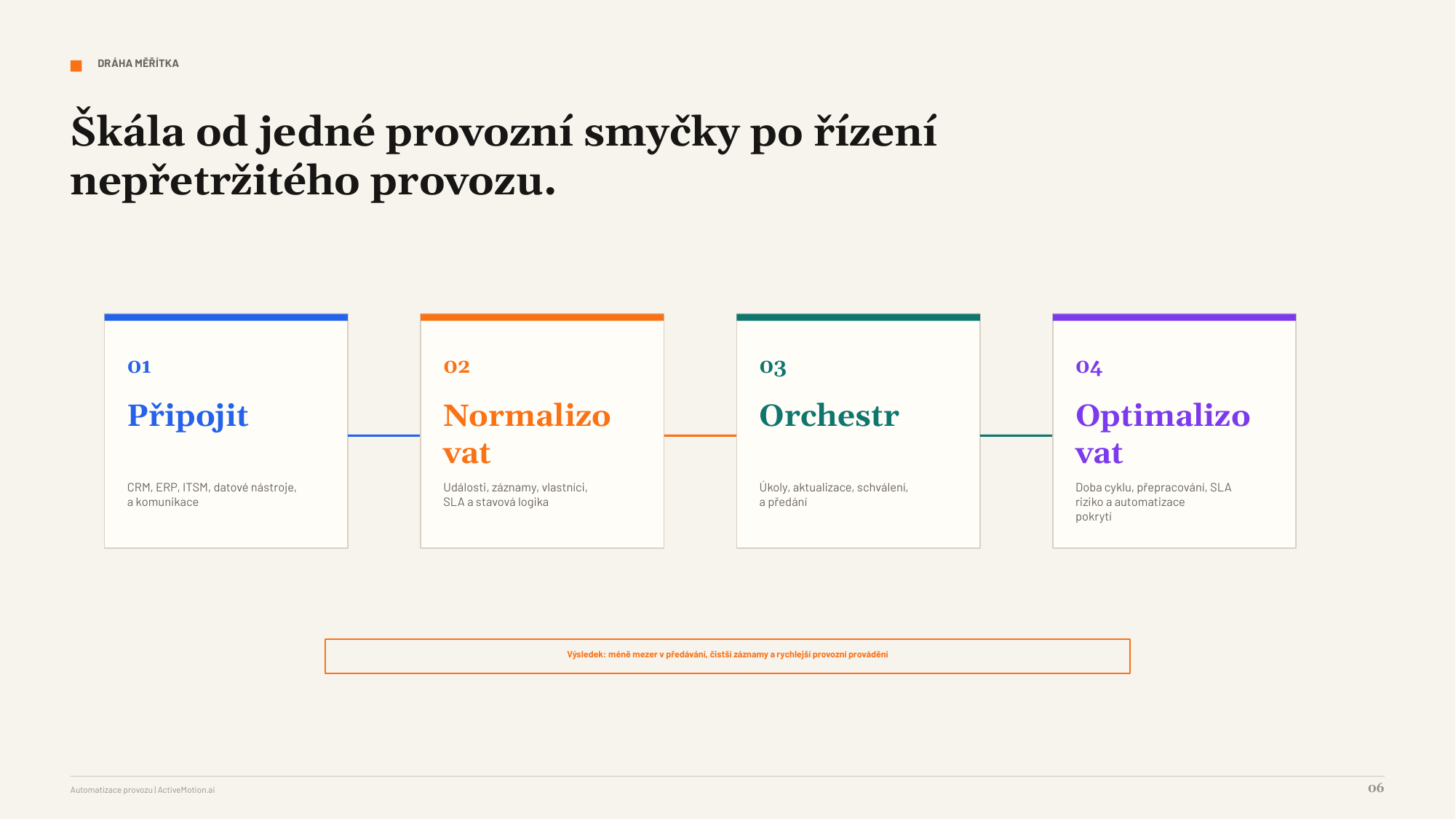

DRÁHA MĚŘÍTKA

Škála od jedné provozní smyčky po řízení nepřetržitého provozu.

01
02
03
04
Připojit
Normalizovat
Orchestr
Optimalizovat

CRM, ERP, ITSM, datové nástroje,
a komunikace
Události, záznamy, vlastníci,
SLA a stavová logika
Úkoly, aktualizace, schválení,
a předání
Doba cyklu, přepracování, SLA
riziko a automatizace
pokrytí

Výsledek: méně mezer v předávání, čistší záznamy a rychlejší provozní provádění

06
Automatizace provozu | ActiveMotion.ai